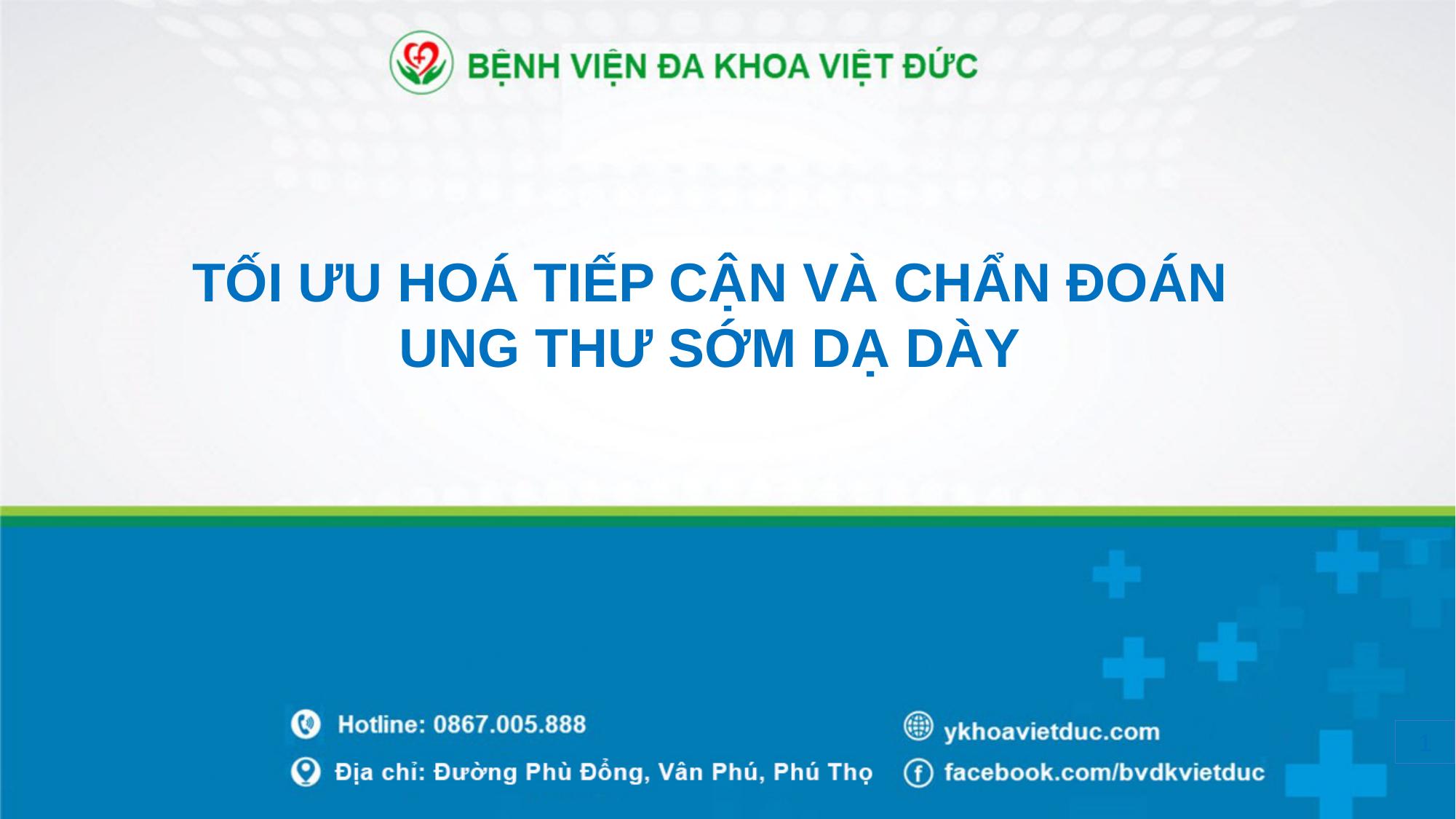

TỐI ƯU HOÁ TIẾP CẬN VÀ CHẨN ĐOÁN UNG THƯ SỚM DẠ DÀY
1